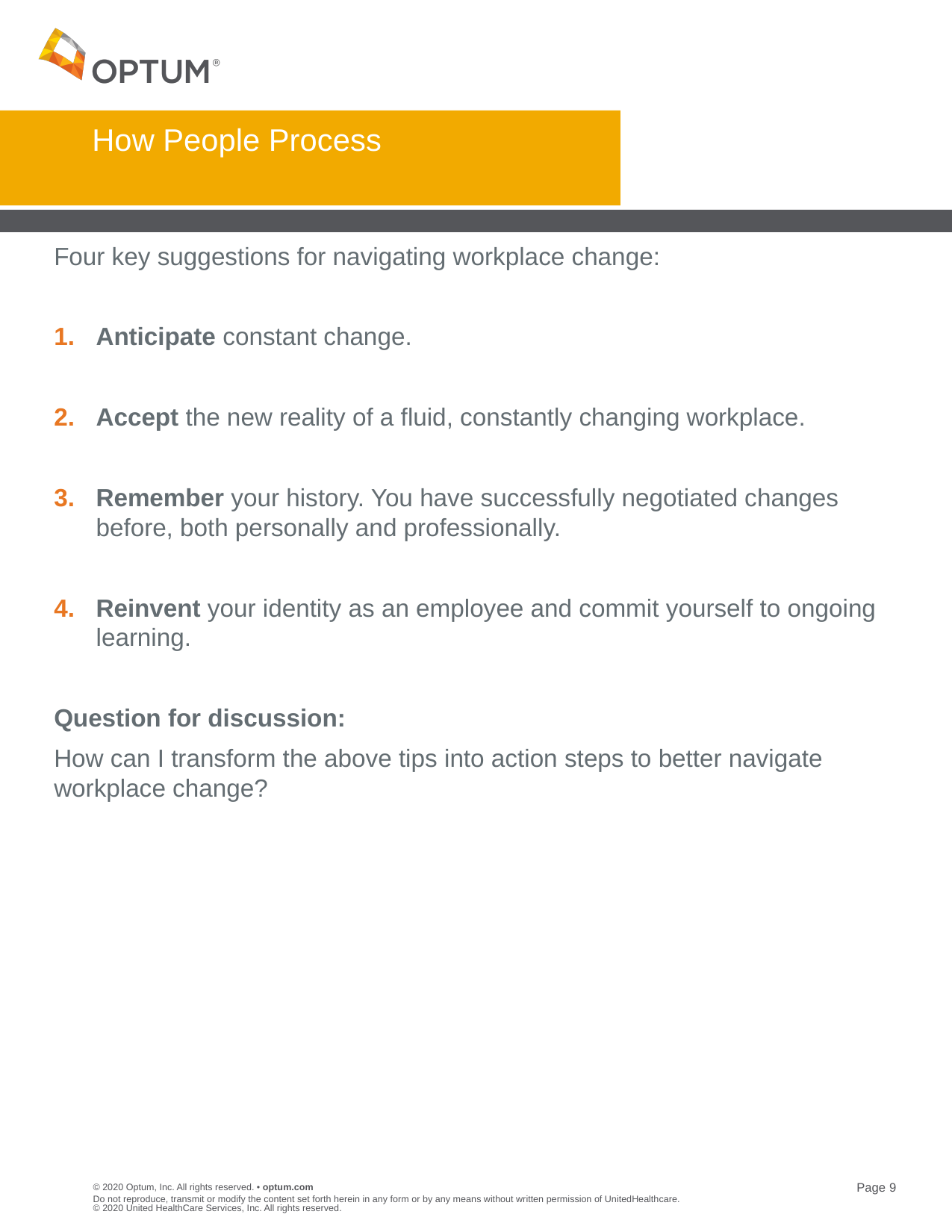

# How People Process
Four key suggestions for navigating workplace change:

Anticipate constant change.

Accept the new reality of a fluid, constantly changing workplace.

Remember your history. You have successfully negotiated changes before, both personally and professionally.

Reinvent your identity as an employee and commit yourself to ongoing learning.

Question for discussion:
How can I transform the above tips into action steps to better navigate workplace change?
Do not reproduce, transmit or modify the content set forth herein in any form or by any means without written permission of UnitedHealthcare. © 2020 United HealthCare Services, Inc. All rights reserved.